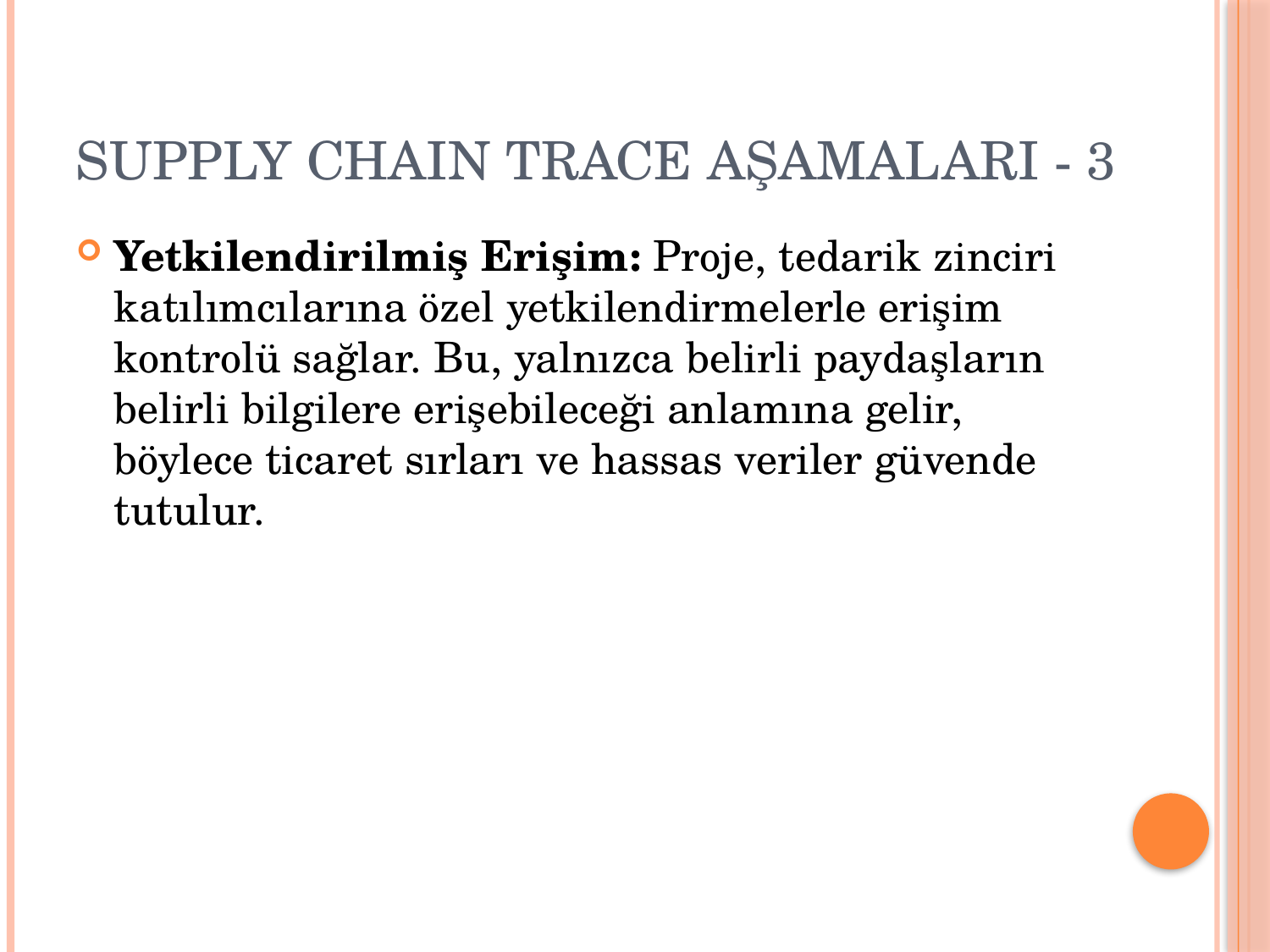

# SUPPLY CHAIN TRACE AŞAMALARI - 3
Yetkilendirilmiş Erişim: Proje, tedarik zinciri katılımcılarına özel yetkilendirmelerle erişim kontrolü sağlar. Bu, yalnızca belirli paydaşların belirli bilgilere erişebileceği anlamına gelir, böylece ticaret sırları ve hassas veriler güvende tutulur.